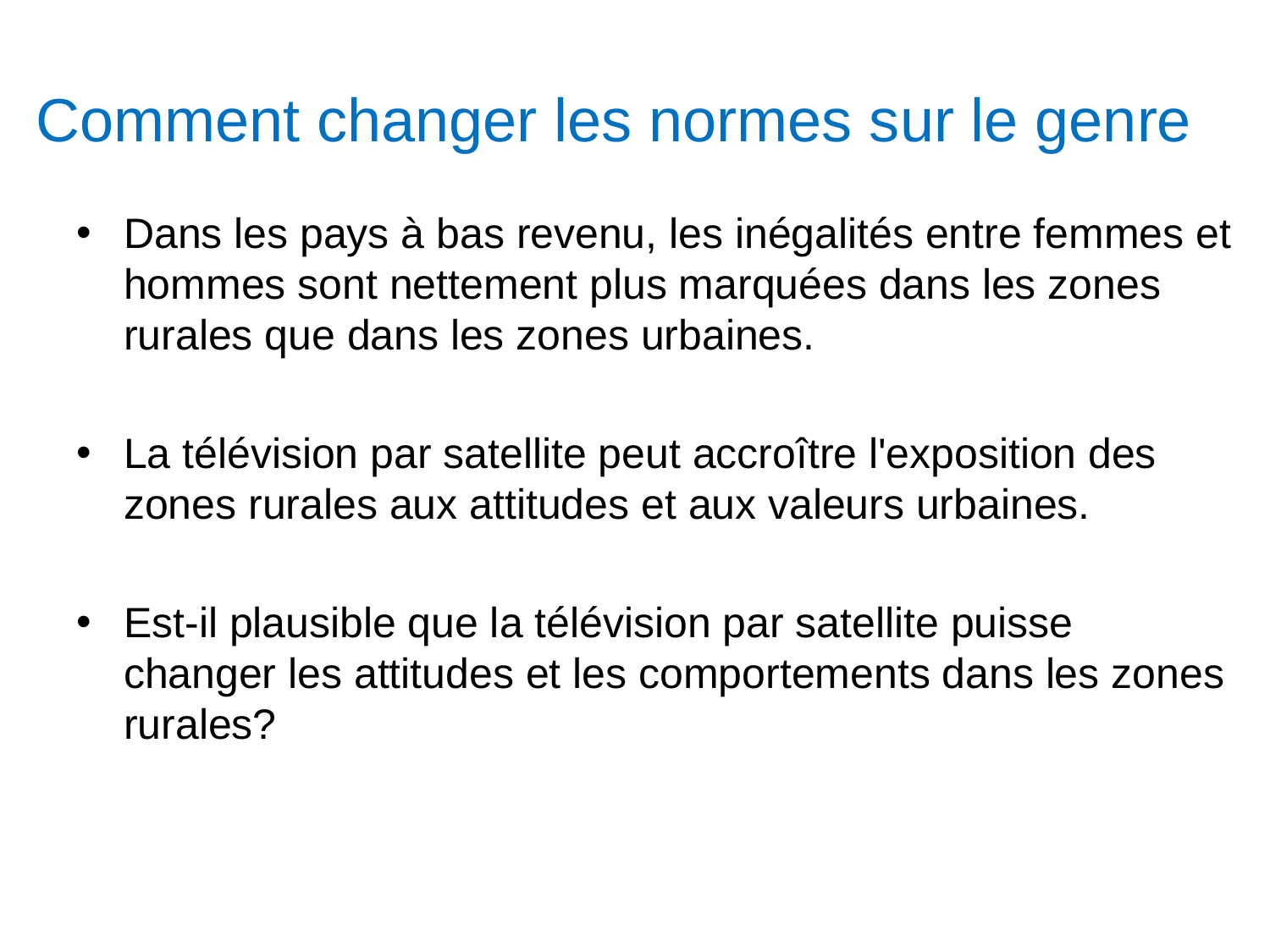

Comment changer les normes sur le genre
Dans les pays à bas revenu, les inégalités entre femmes et hommes sont nettement plus marquées dans les zones rurales que dans les zones urbaines.

La télévision par satellite peut accroître l'exposition des zones rurales aux attitudes et aux valeurs urbaines.

Est-il plausible que la télévision par satellite puisse changer les attitudes et les comportements dans les zones rurales?